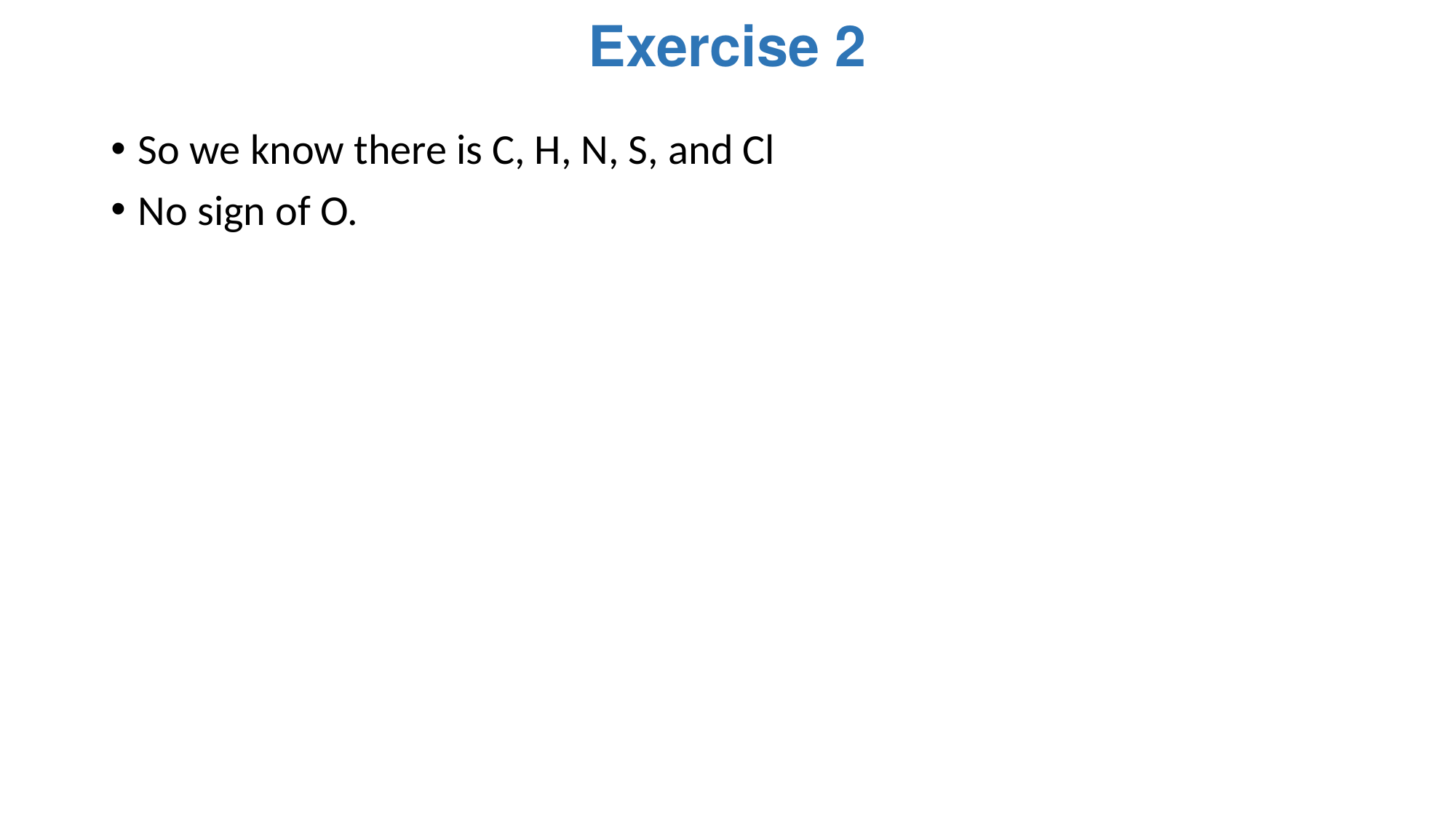

# Exercise 2
So we know there is C, H, N, S, and Cl
No sign of O.